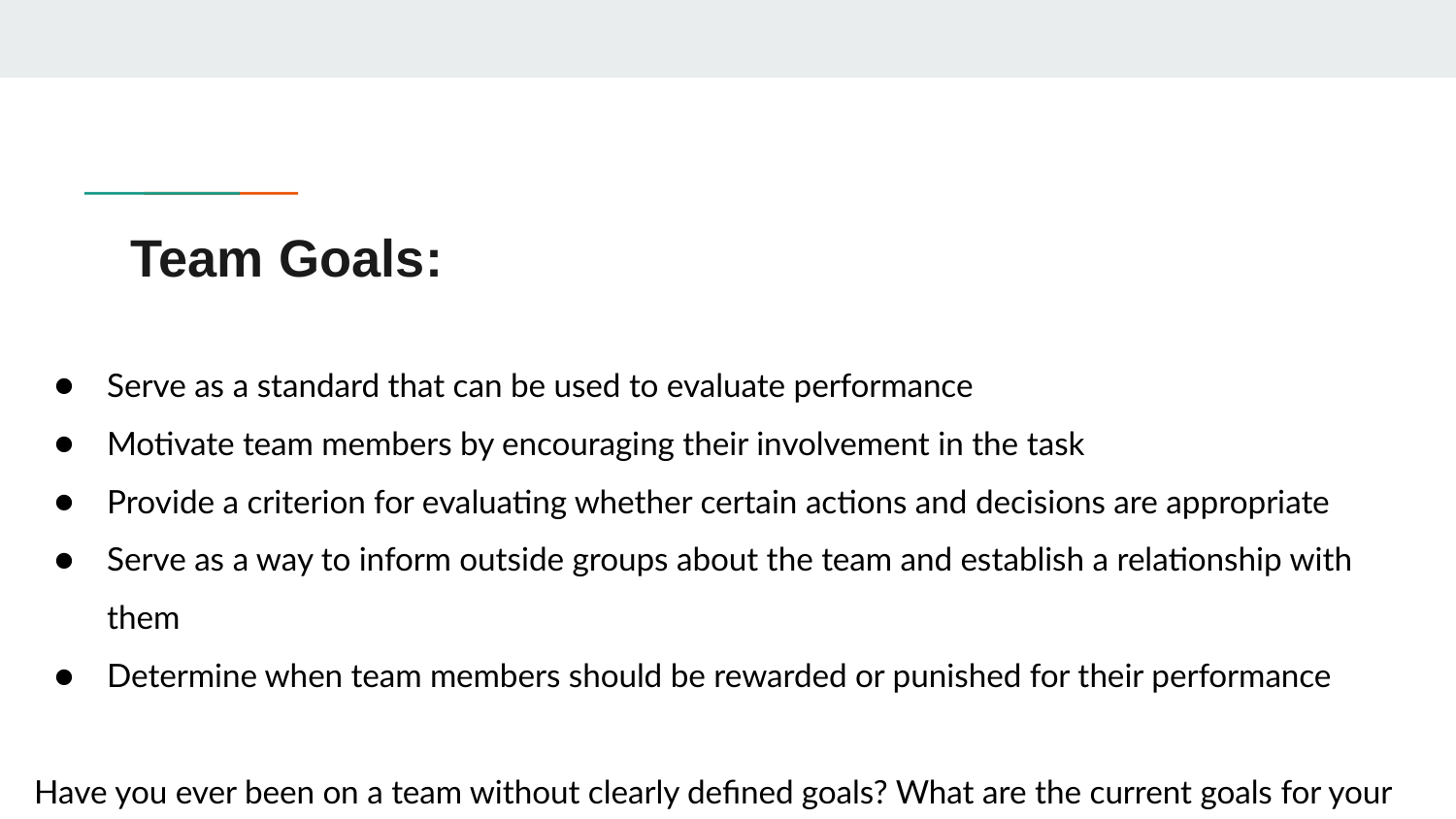

# Team Goals:
Serve as a standard that can be used to evaluate performance
Motivate team members by encouraging their involvement in the task
Provide a criterion for evaluating whether certain actions and decisions are appropriate
Serve as a way to inform outside groups about the team and establish a relationship with them
Determine when team members should be rewarded or punished for their performance

Have you ever been on a team without clearly defined goals? What are the current goals for your team?